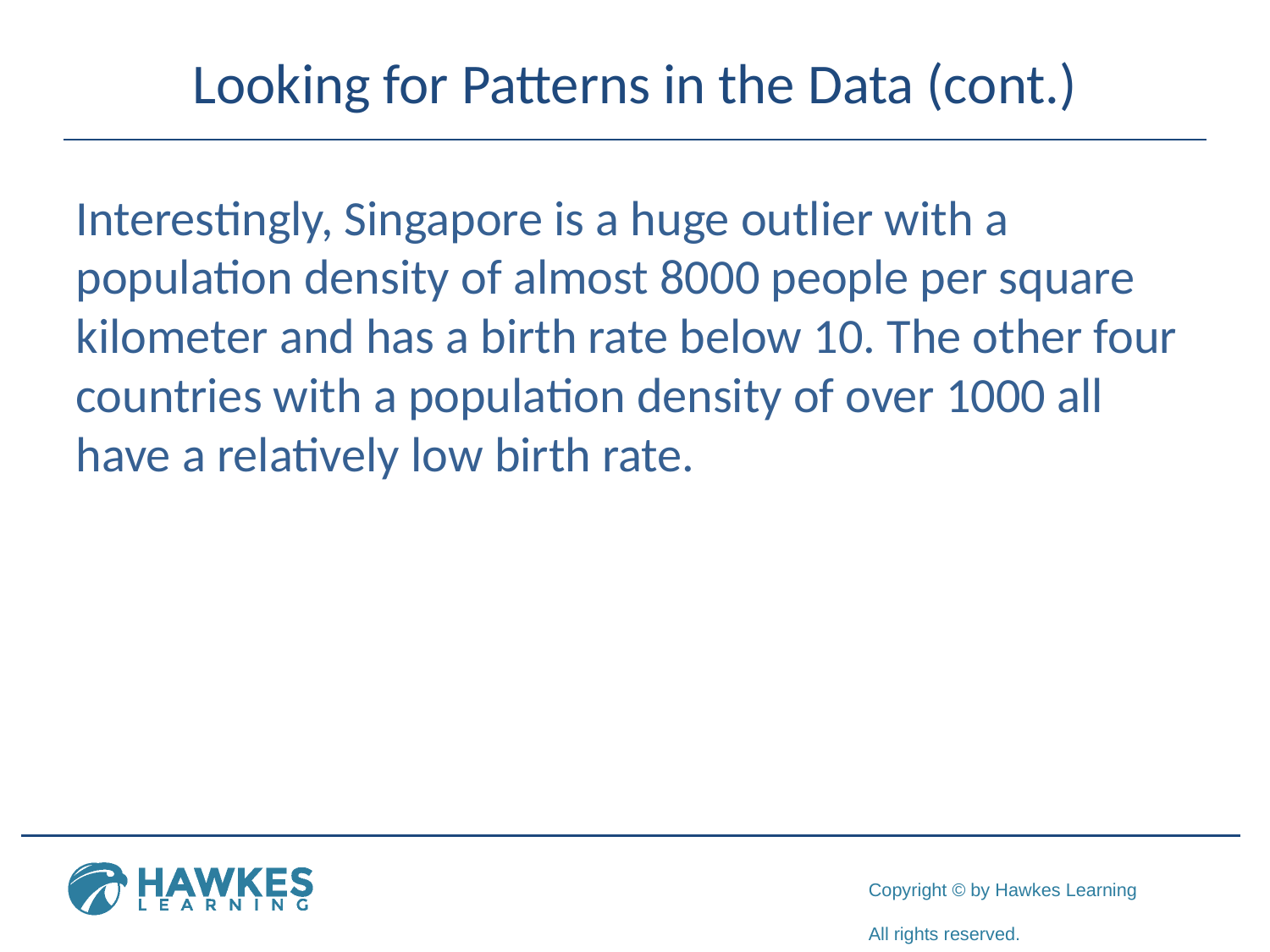

# Looking for Patterns in the Data (cont.)
Interestingly, Singapore is a huge outlier with a population density of almost 8000 people per square kilometer and has a birth rate below 10. The other four countries with a population density of over 1000 all have a relatively low birth rate.